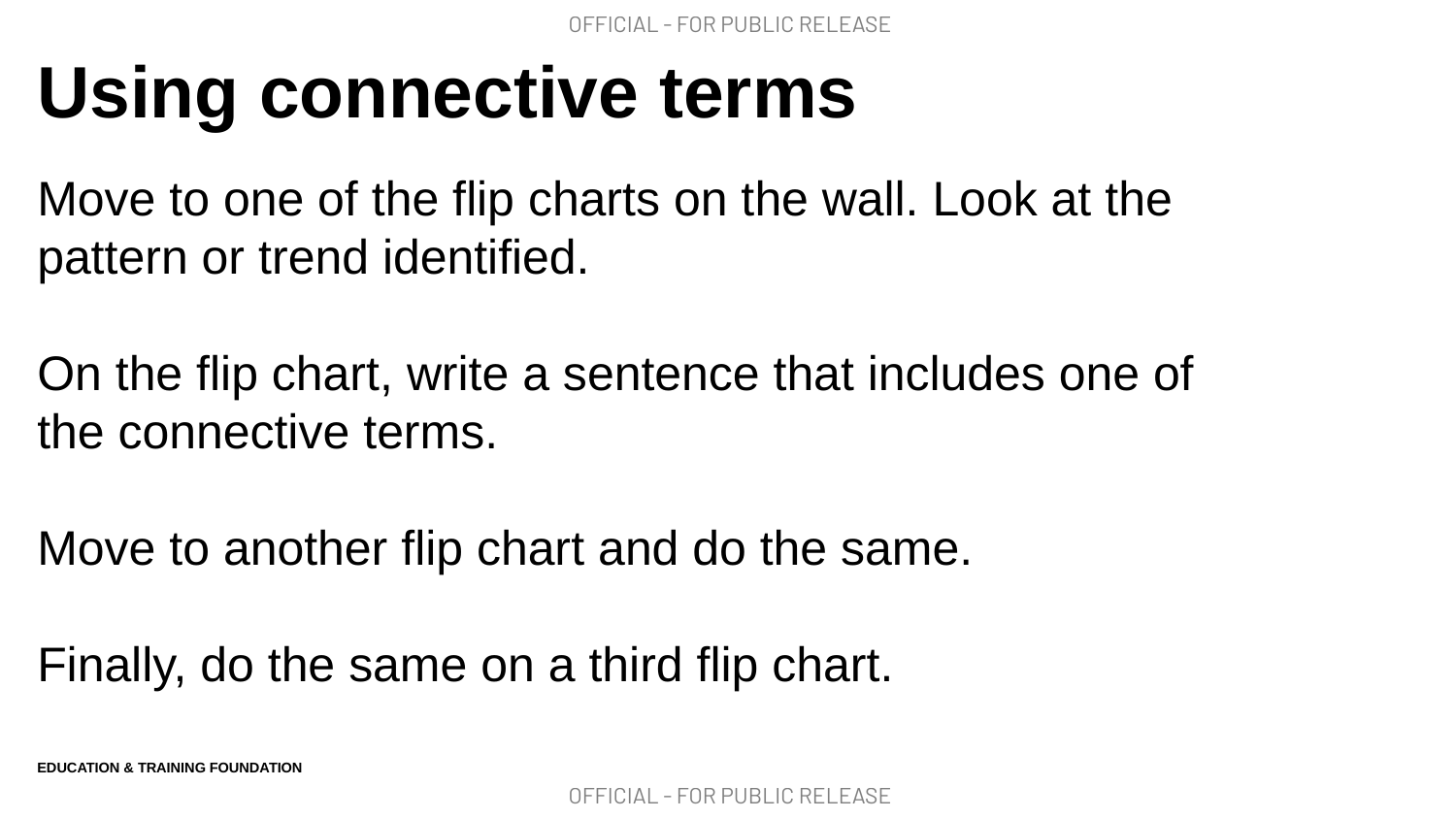

# Using connective terms
Move to one of the flip charts on the wall. Look at the pattern or trend identified.

On the flip chart, write a sentence that includes one of the connective terms.

Move to another flip chart and do the same.

Finally, do the same on a third flip chart.
Education & Training Foundation